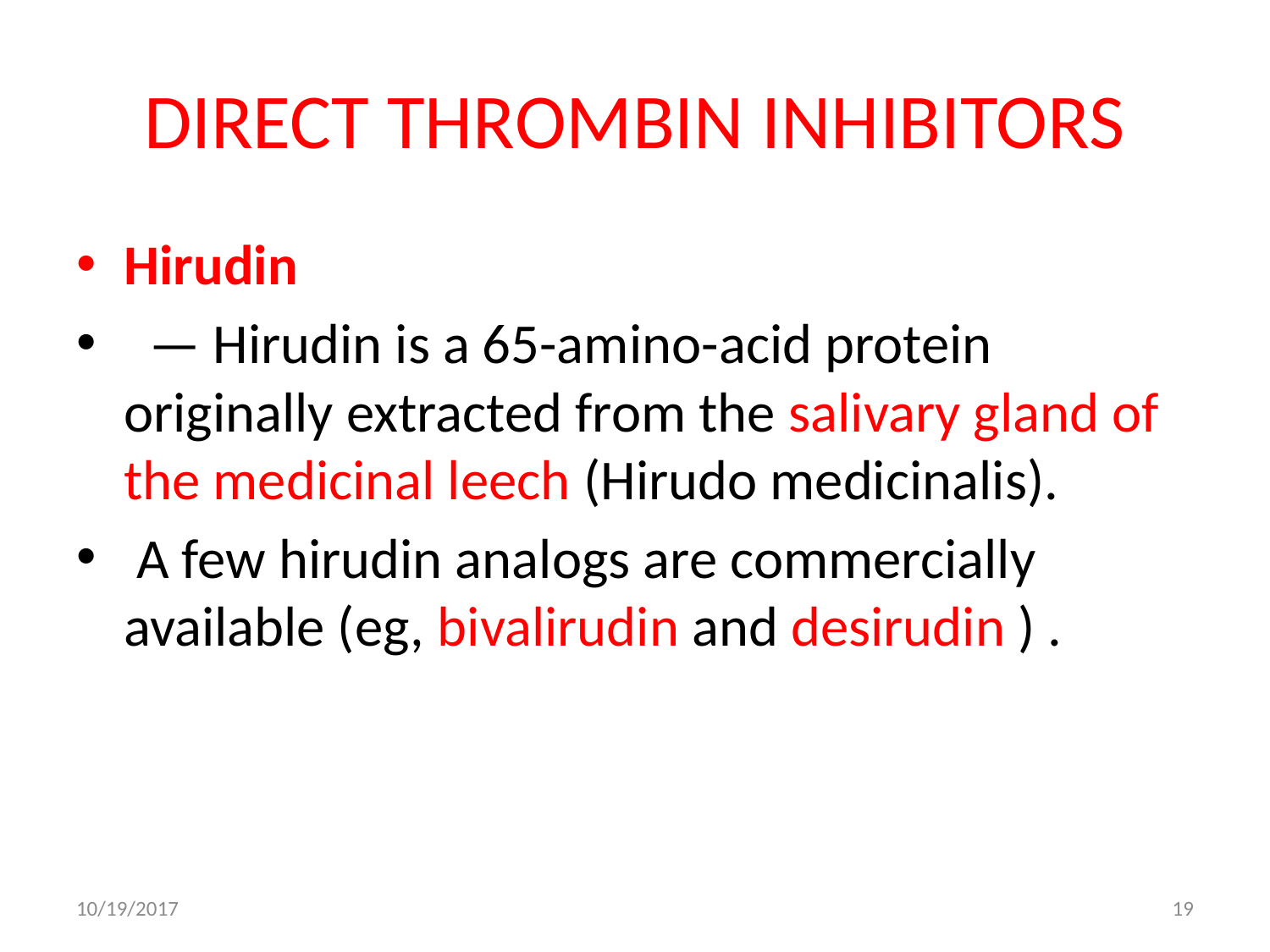

# DIRECT THROMBIN INHIBITORS
Hirudin
  — Hirudin is a 65-amino-acid protein originally extracted from the salivary gland of the medicinal leech (Hirudo medicinalis).
 A few hirudin analogs are commercially available (eg, bivalirudin and desirudin ) .

10/19/2017
19